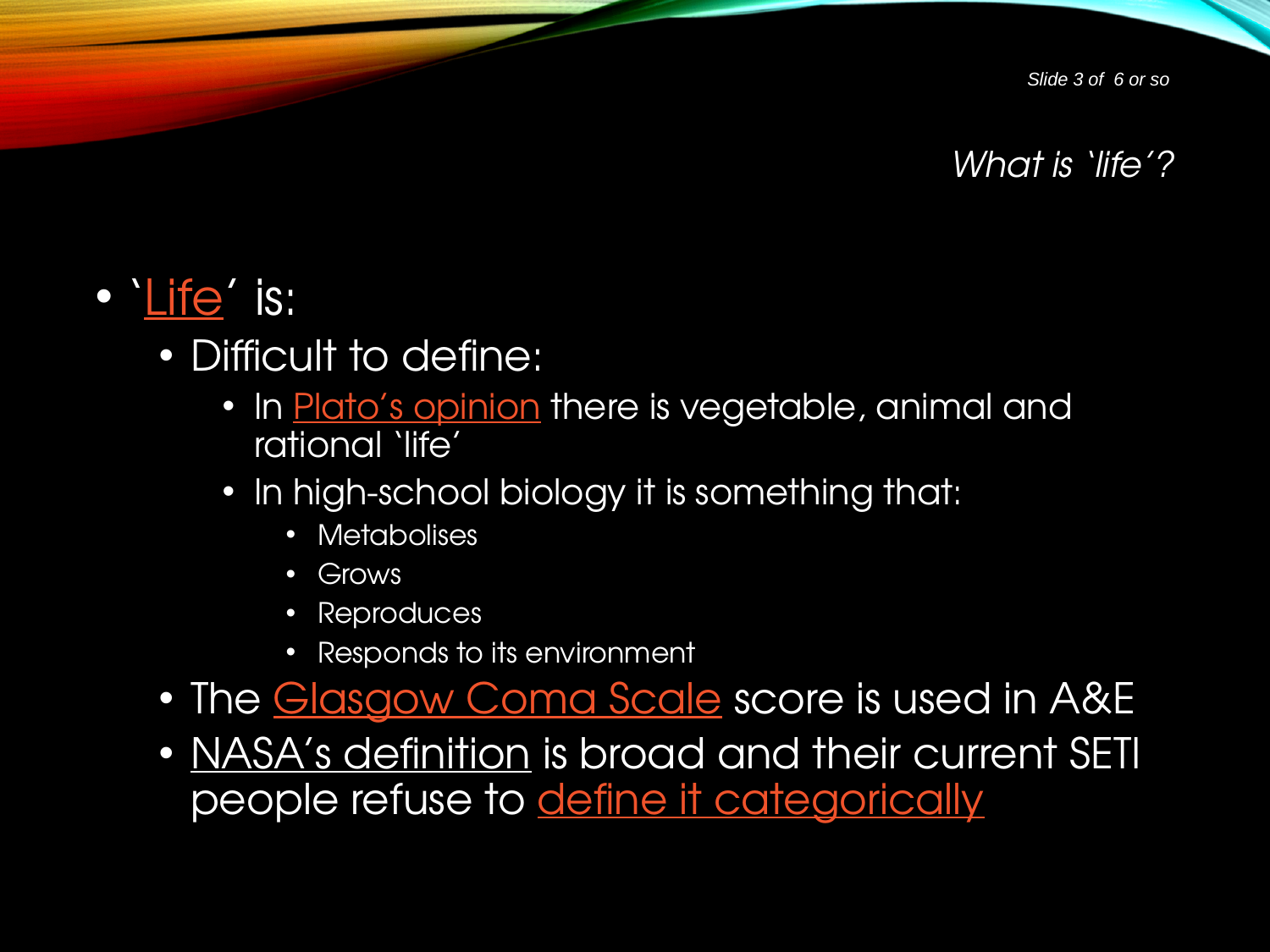

Slide 3 of  6 or so
# What is ‘life’?
‘Life’ is:
Difficult to define:
In Plato’s opinion there is vegetable, animal and rational ‘life’
In high-school biology it is something that:
Metabolises
Grows
Reproduces
Responds to its environment
The Glasgow Coma Scale score is used in A&E
NASA’s definition is broad and their current SETI people refuse to define it categorically